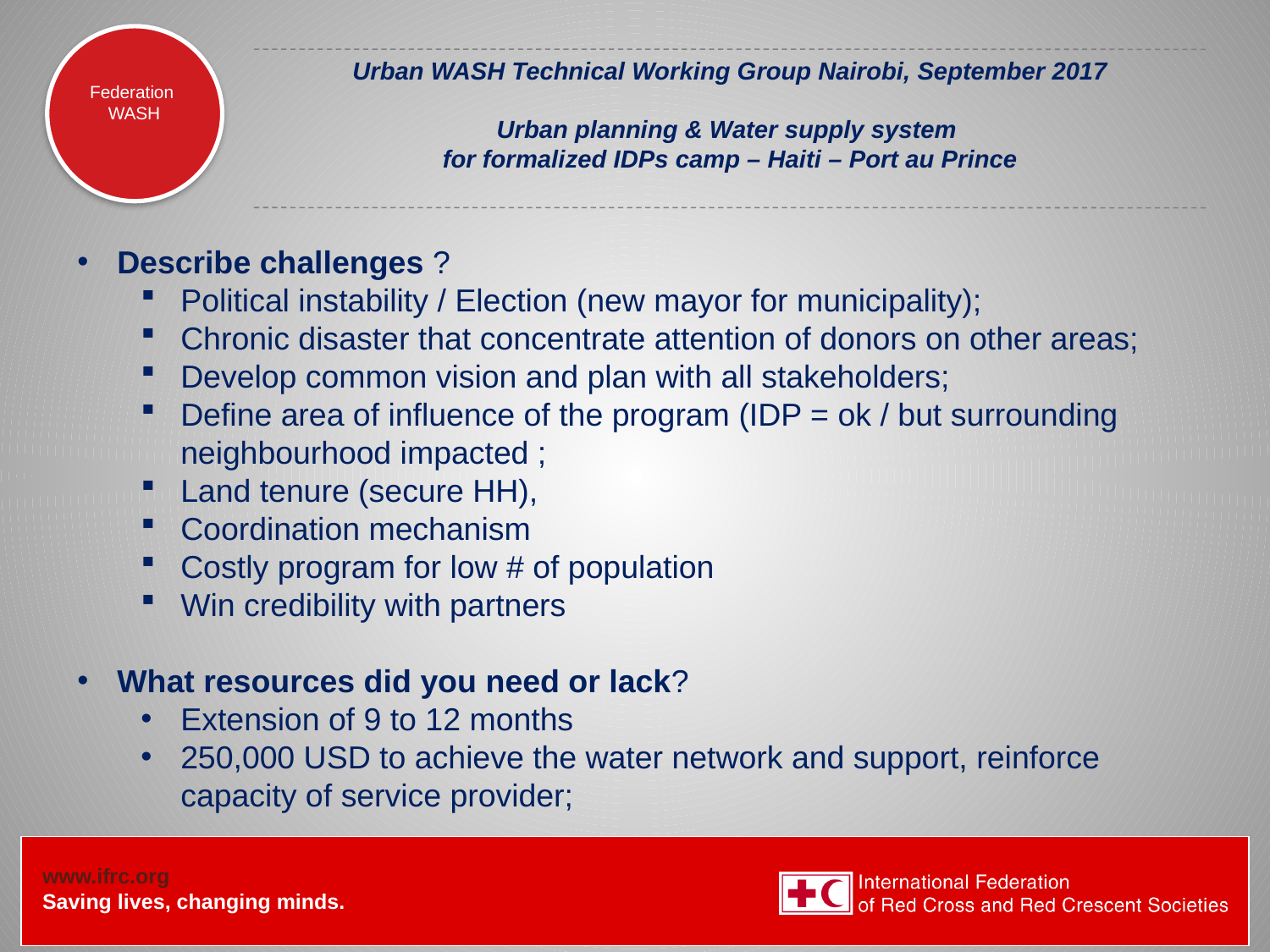

# Urban WASH Technical Working Group Nairobi, September 2017 Urban planning & Water supply system for formalized IDPs camp – Haiti – Port au Prince
Describe challenges ?
Political instability / Election (new mayor for municipality);
Chronic disaster that concentrate attention of donors on other areas;
Develop common vision and plan with all stakeholders;
Define area of influence of the program (IDP = ok / but surrounding neighbourhood impacted ;
Land tenure (secure HH),
Coordination mechanism
Costly program for low # of population
Win credibility with partners

What resources did you need or lack?
Extension of 9 to 12 months
250,000 USD to achieve the water network and support, reinforce capacity of service provider;